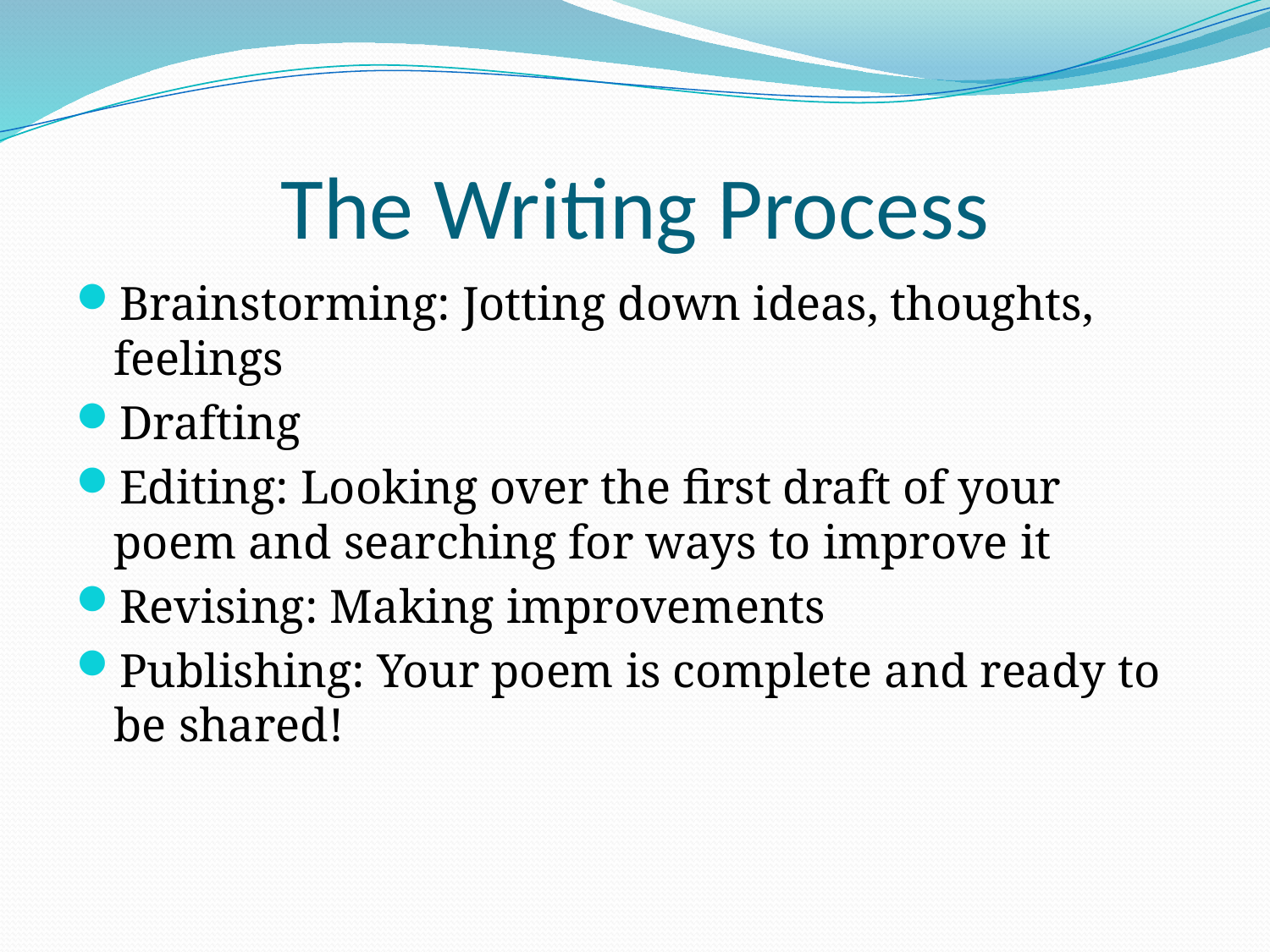

# The Writing Process
Brainstorming: Jotting down ideas, thoughts, feelings
Drafting
Editing: Looking over the first draft of your poem and searching for ways to improve it
Revising: Making improvements
Publishing: Your poem is complete and ready to be shared!